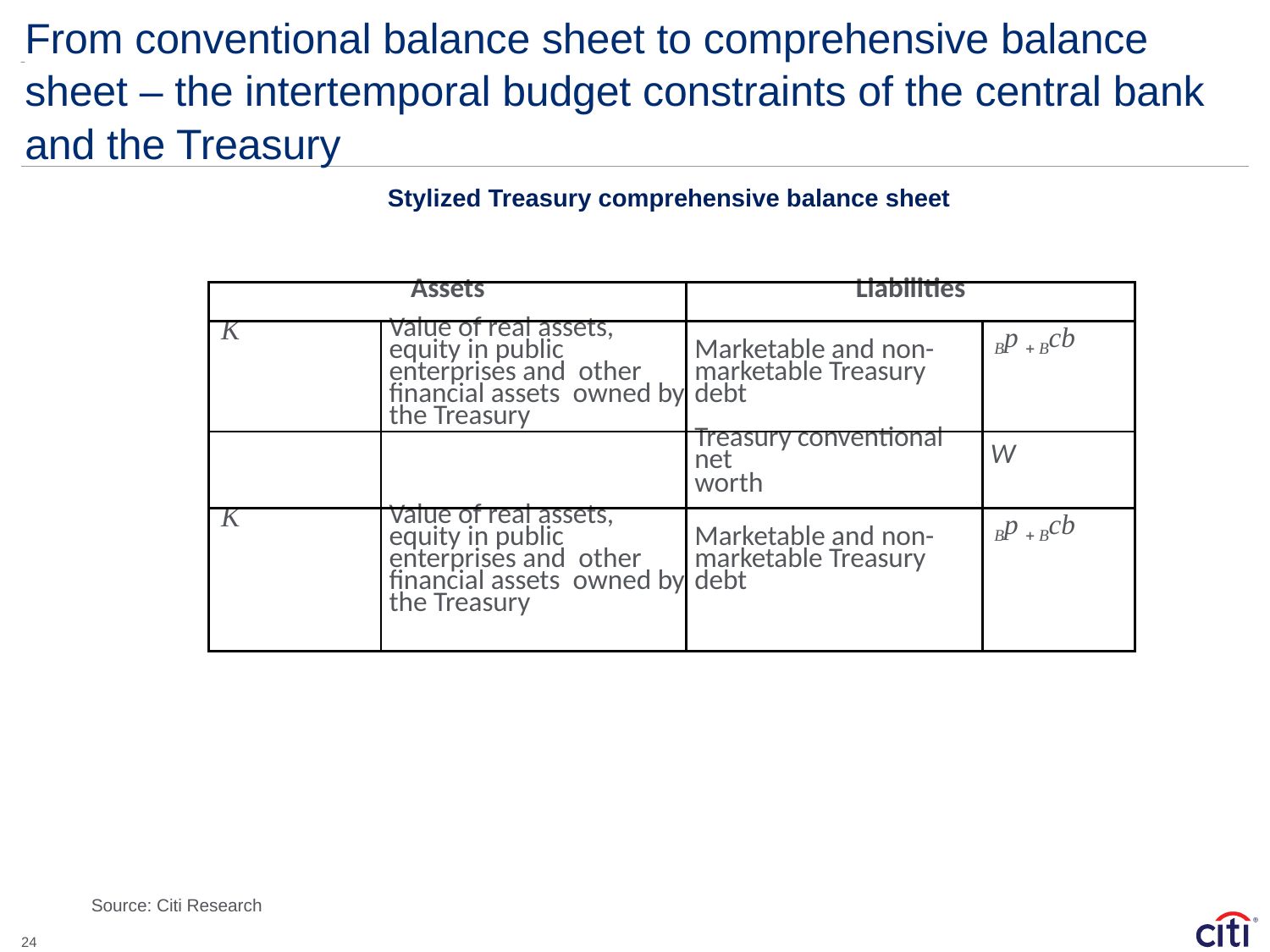

# From conventional balance sheet to comprehensive balance sheet – the intertemporal budget constraints of the central bank and the Treasury
Stylized Treasury comprehensive balance sheet
| Assets |  | Liabilities |  |
| --- | --- | --- | --- |
| K | Value of real assets, equity in public enterprises and other financial assets owned by the Treasury | Marketable and non- marketable Treasury debt | Bp + Bcb |
|  |  | Treasury conventional net worth | W |
| K | Value of real assets, equity in public enterprises and other financial assets owned by the Treasury | Marketable and non-marketable Treasury debt | Bp + Bcb |
Source: Citi Research
24